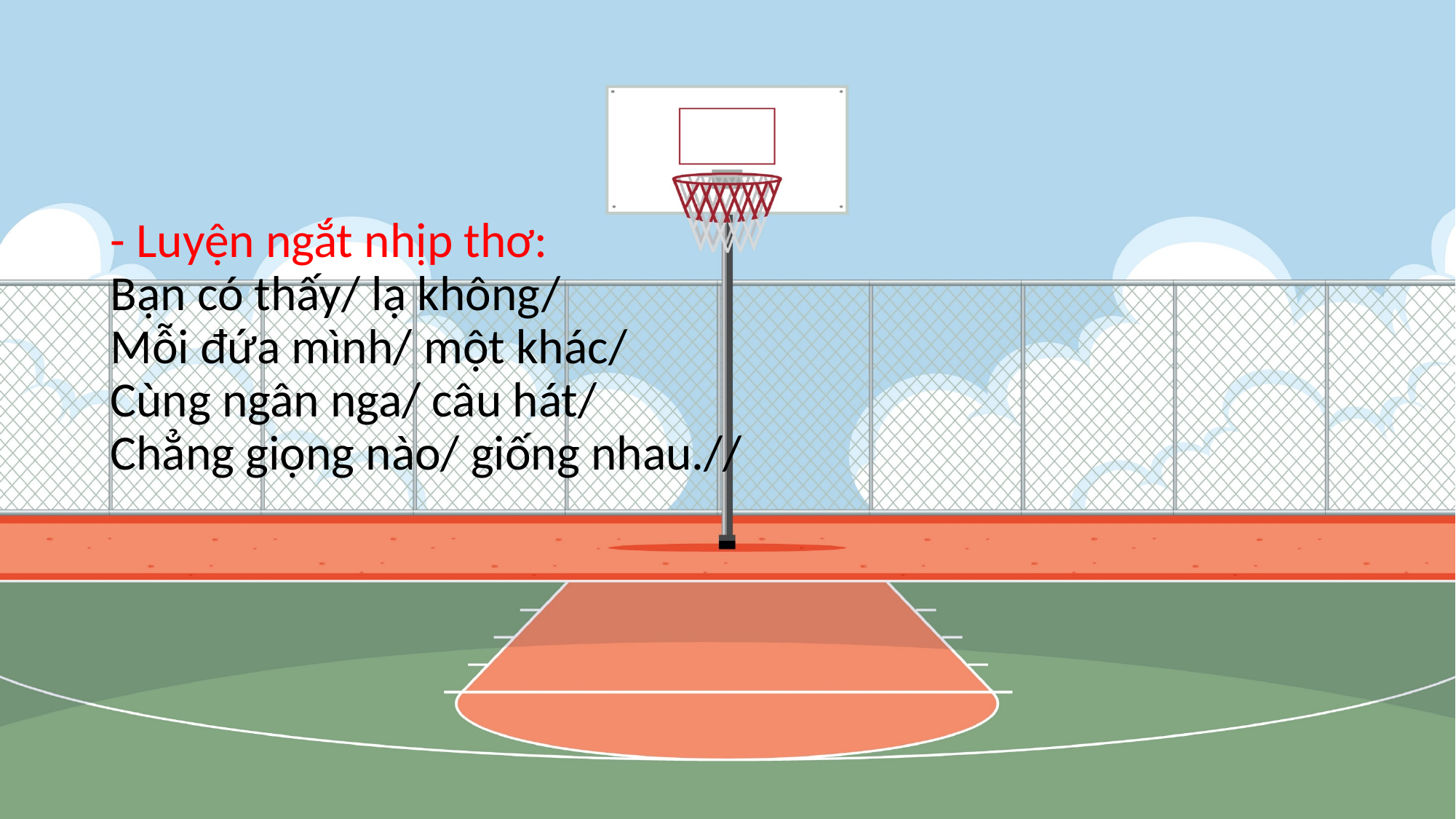

# - Luyện ngắt nhịp thơ: Bạn có thấy/ lạ không/ Mỗi đứa mình/ một khác/ Cùng ngân nga/ câu hát/ Chẳng giọng nào/ giống nhau.//